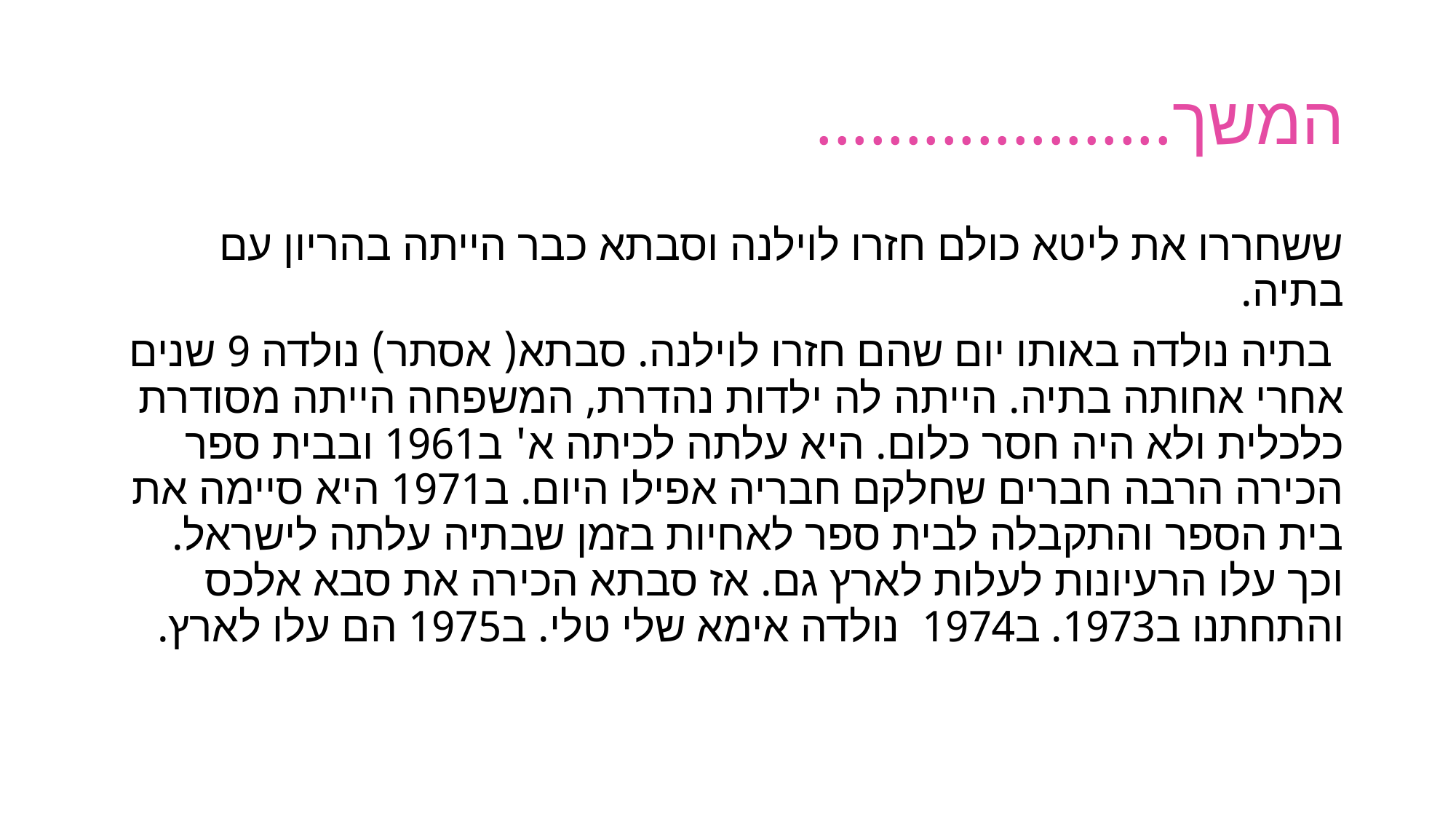

# המשך....................
ששחררו את ליטא כולם חזרו לוילנה וסבתא כבר הייתה בהריון עם בתיה.
 בתיה נולדה באותו יום שהם חזרו לוילנה. סבתא( אסתר) נולדה 9 שנים אחרי אחותה בתיה. הייתה לה ילדות נהדרת, המשפחה הייתה מסודרת כלכלית ולא היה חסר כלום. היא עלתה לכיתה א' ב1961 ובבית ספר הכירה הרבה חברים שחלקם חבריה אפילו היום. ב1971 היא סיימה את בית הספר והתקבלה לבית ספר לאחיות בזמן שבתיה עלתה לישראל. וכך עלו הרעיונות לעלות לארץ גם. אז סבתא הכירה את סבא אלכס והתחתנו ב1973. ב1974  נולדה אימא שלי טלי. ב1975 הם עלו לארץ.